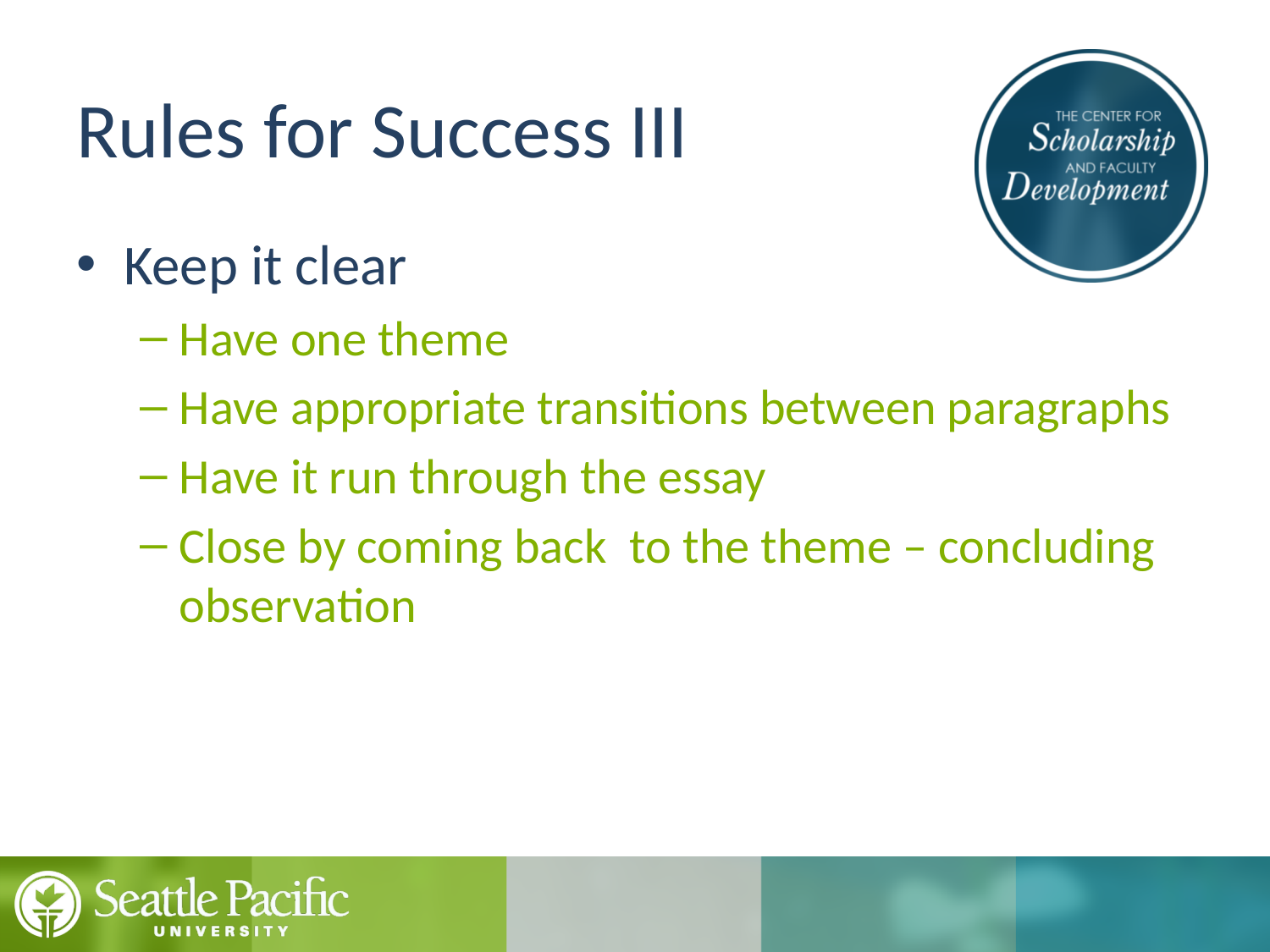

# Rules for Success III
Keep it clear
Have one theme
Have appropriate transitions between paragraphs
Have it run through the essay
Close by coming back  to the theme – concluding observation